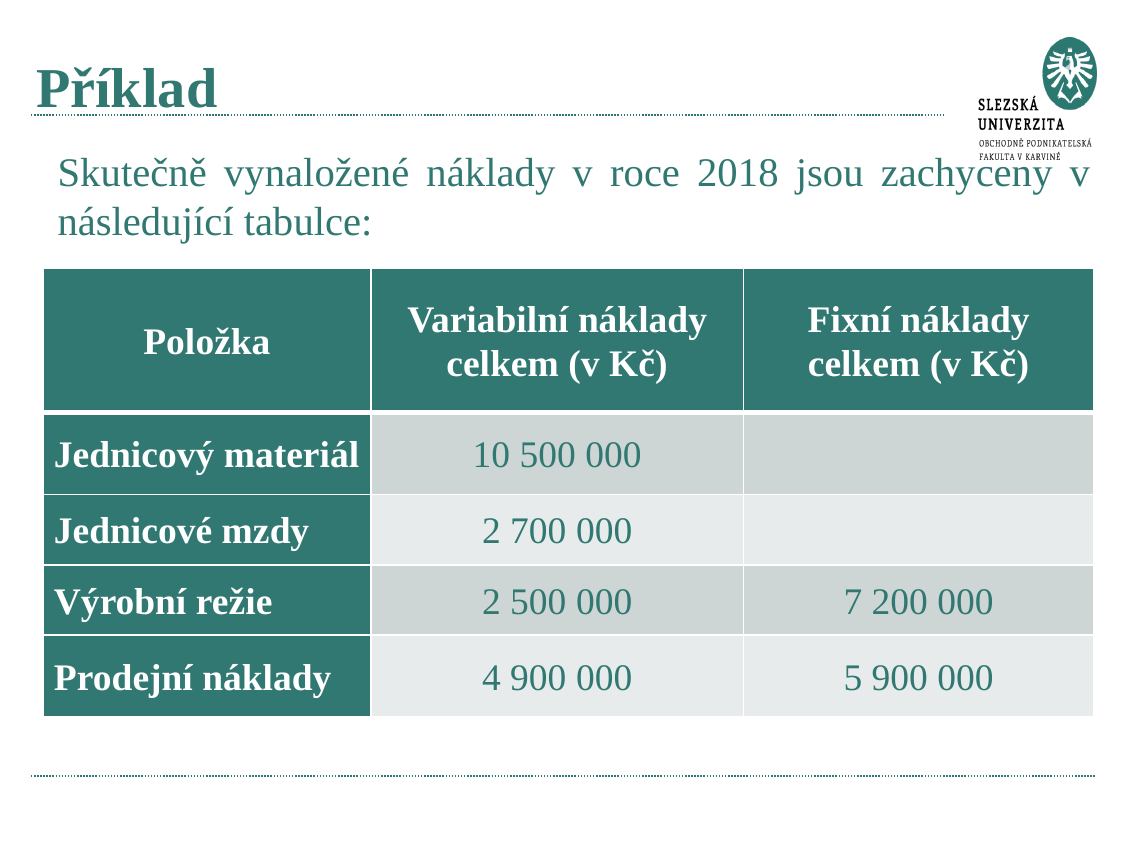

# Příklad
Skutečně vynaložené náklady v roce 2018 jsou zachyceny v následující tabulce:

| Položka | Variabilní náklady celkem (v Kč) | Fixní náklady celkem (v Kč) |
| --- | --- | --- |
| Jednicový materiál | 10 500 000 |  |
| Jednicové mzdy | 2 700 000 |  |
| Výrobní režie | 2 500 000 | 7 200 000 |
| Prodejní náklady | 4 900 000 | 5 900 000 |